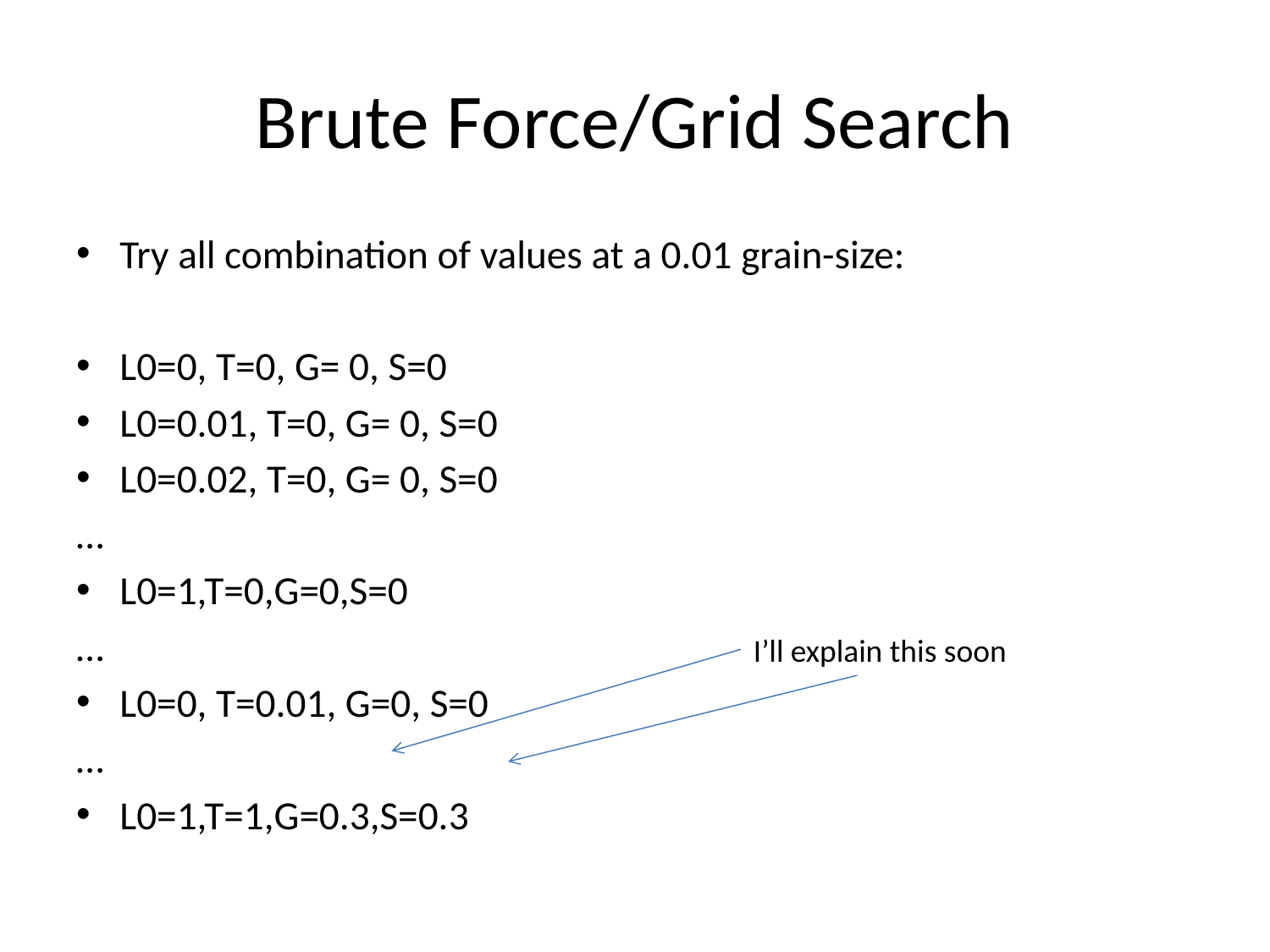

# Brute Force/Grid Search
Try all combination of values at a 0.01 grain-size:

L0=0, T=0, G= 0, S=0
L0=0.01, T=0, G= 0, S=0
L0=0.02, T=0, G= 0, S=0
…
L0=1,T=0,G=0,S=0
…
L0=0, T=0.01, G=0, S=0
…
L0=1,T=1,G=0.3,S=0.3
I’ll explain this soon